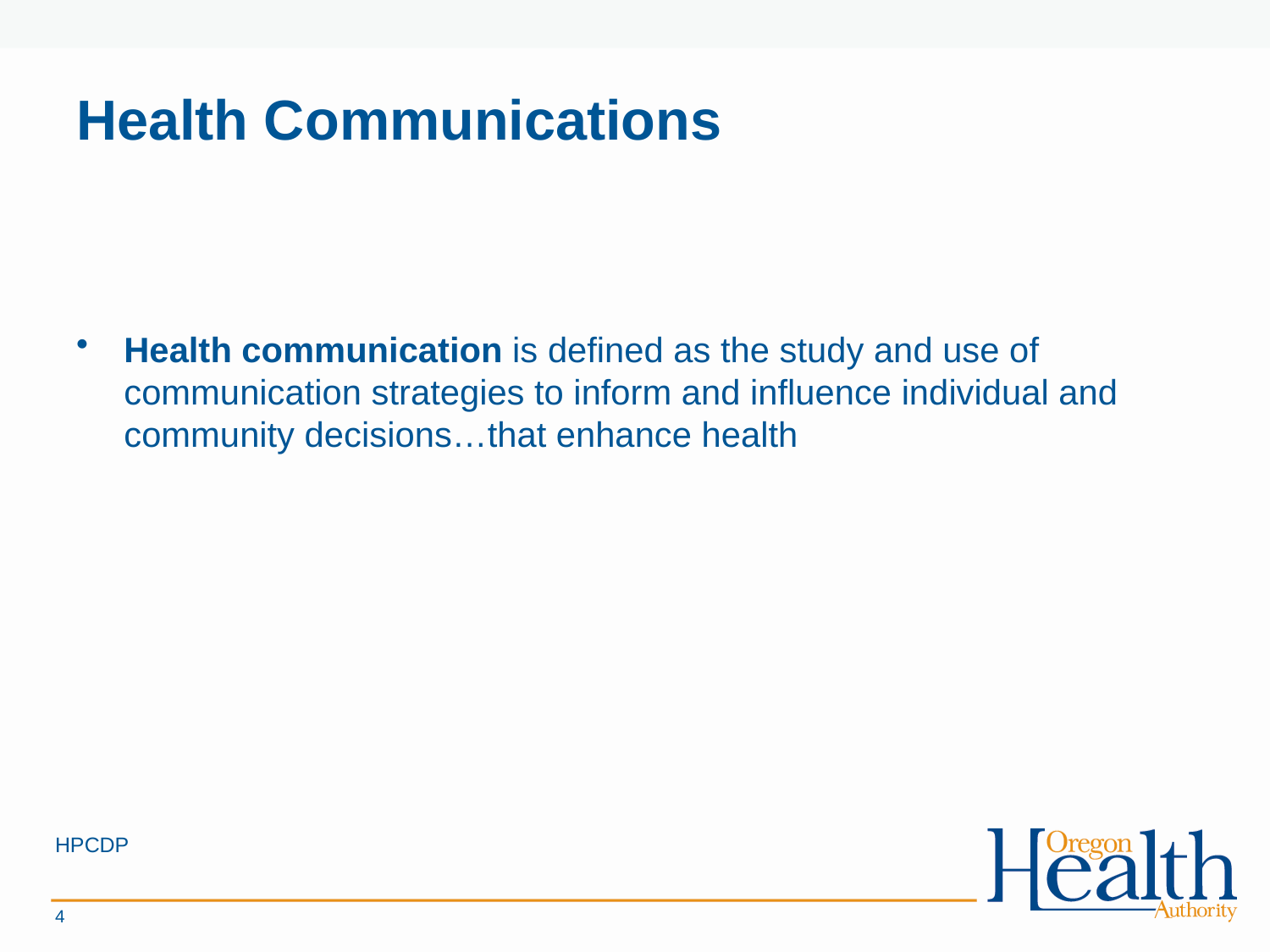

# Health Communications

Health communication is defined as the study and use of communication strategies to inform and influence individual and community decisions…that enhance health

HPCDP
4